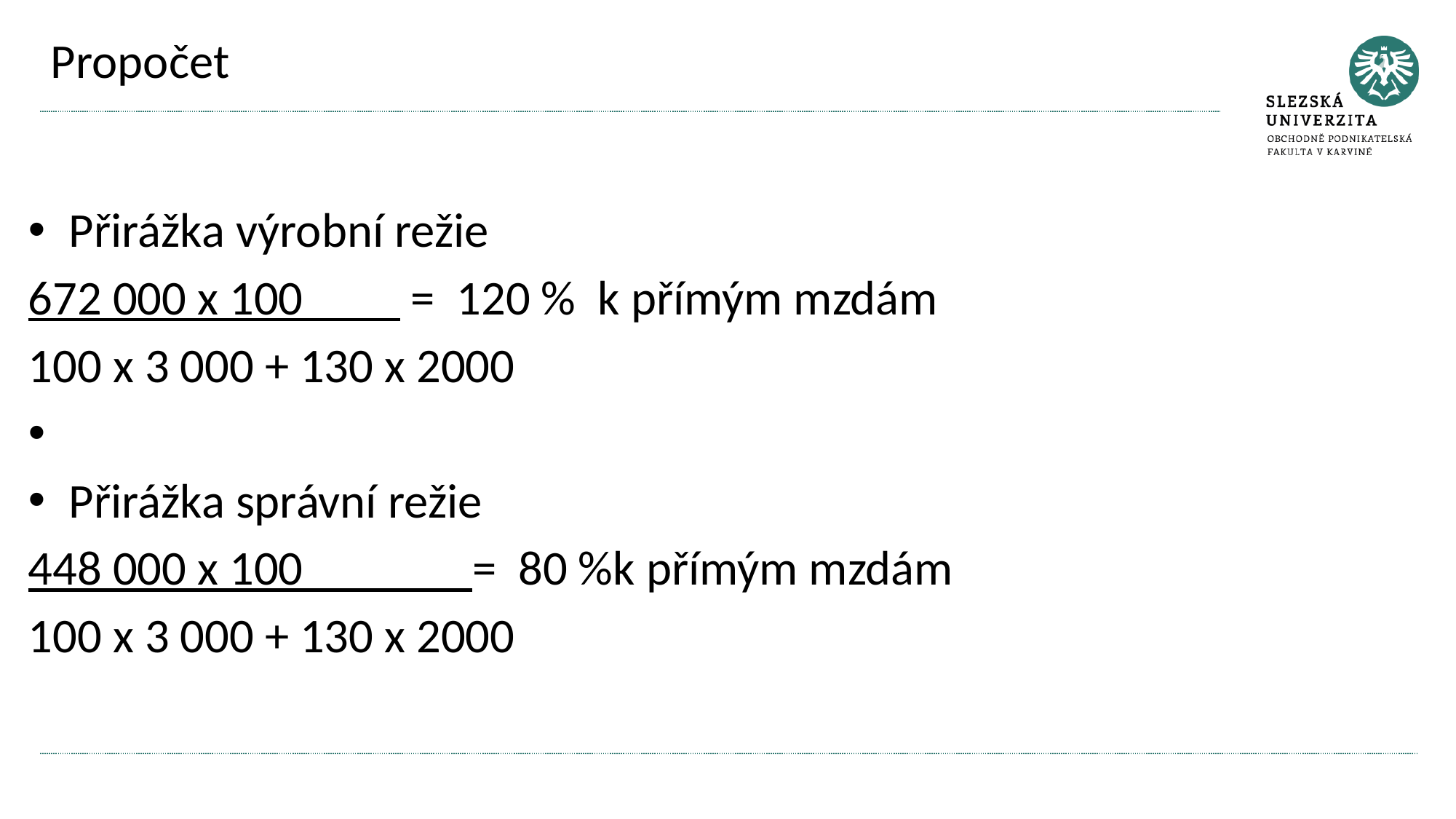

# Propočet
Přirážka výrobní režie
672 000 x 100____ =  120 %  k přímým mzdám
100 x 3 000 + 130 x 2000

Přirážka správní režie
448 000 x 100_______=  80 %k přímým mzdám
100 x 3 000 + 130 x 2000